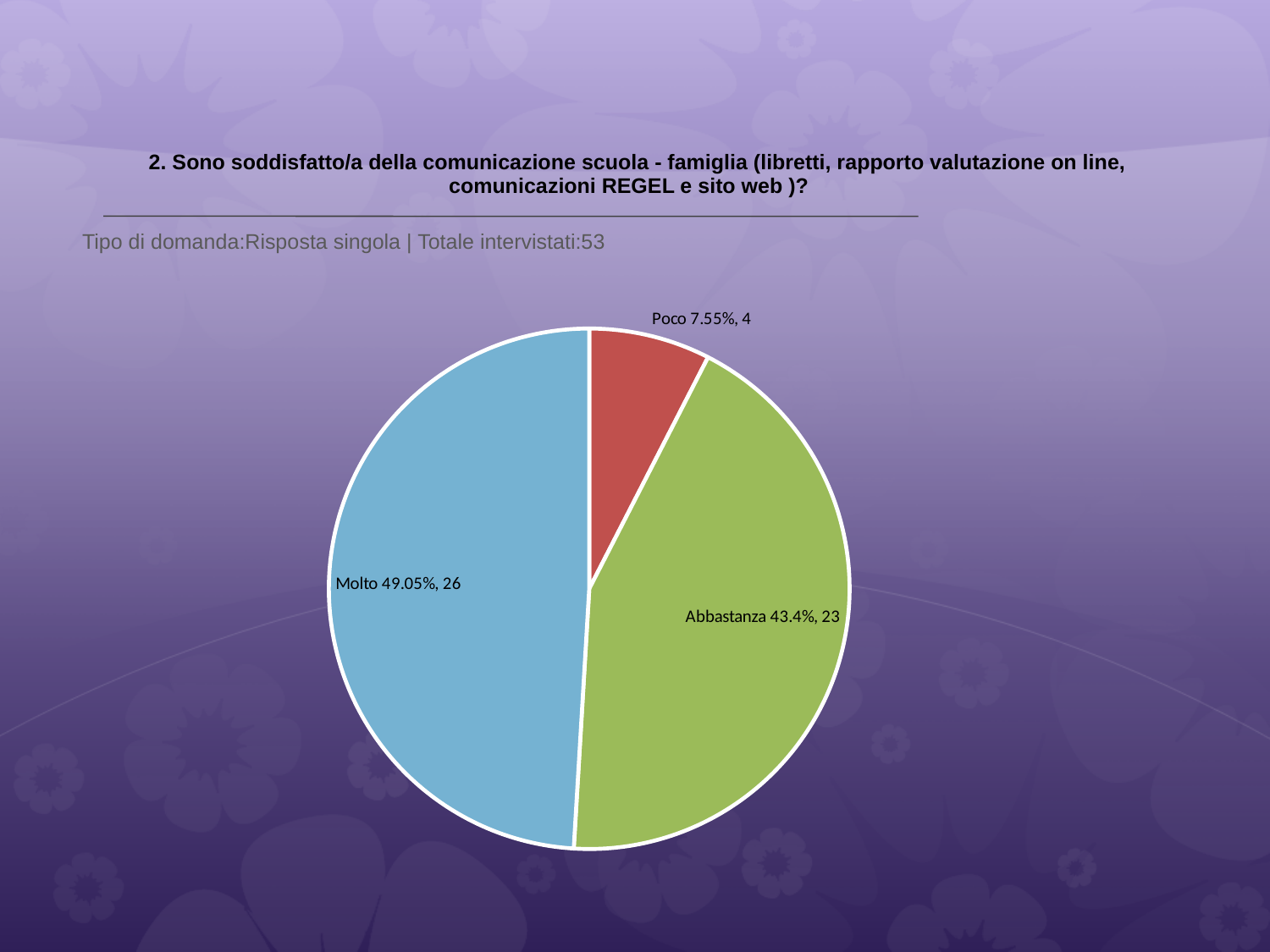

# 2. Sono soddisfatto/a della comunicazione scuola - famiglia (libretti, rapporto valutazione on line, comunicazioni REGEL e sito web )?
 Tipo di domanda:Risposta singola | Totale intervistati:53

### Chart

| Category | Total |
|---|---|
| Per niente | 0.0 |
| Poco | 0.075500004 |
| Abbastanza | 0.43400002 |
| Molto | 0.49060002 |